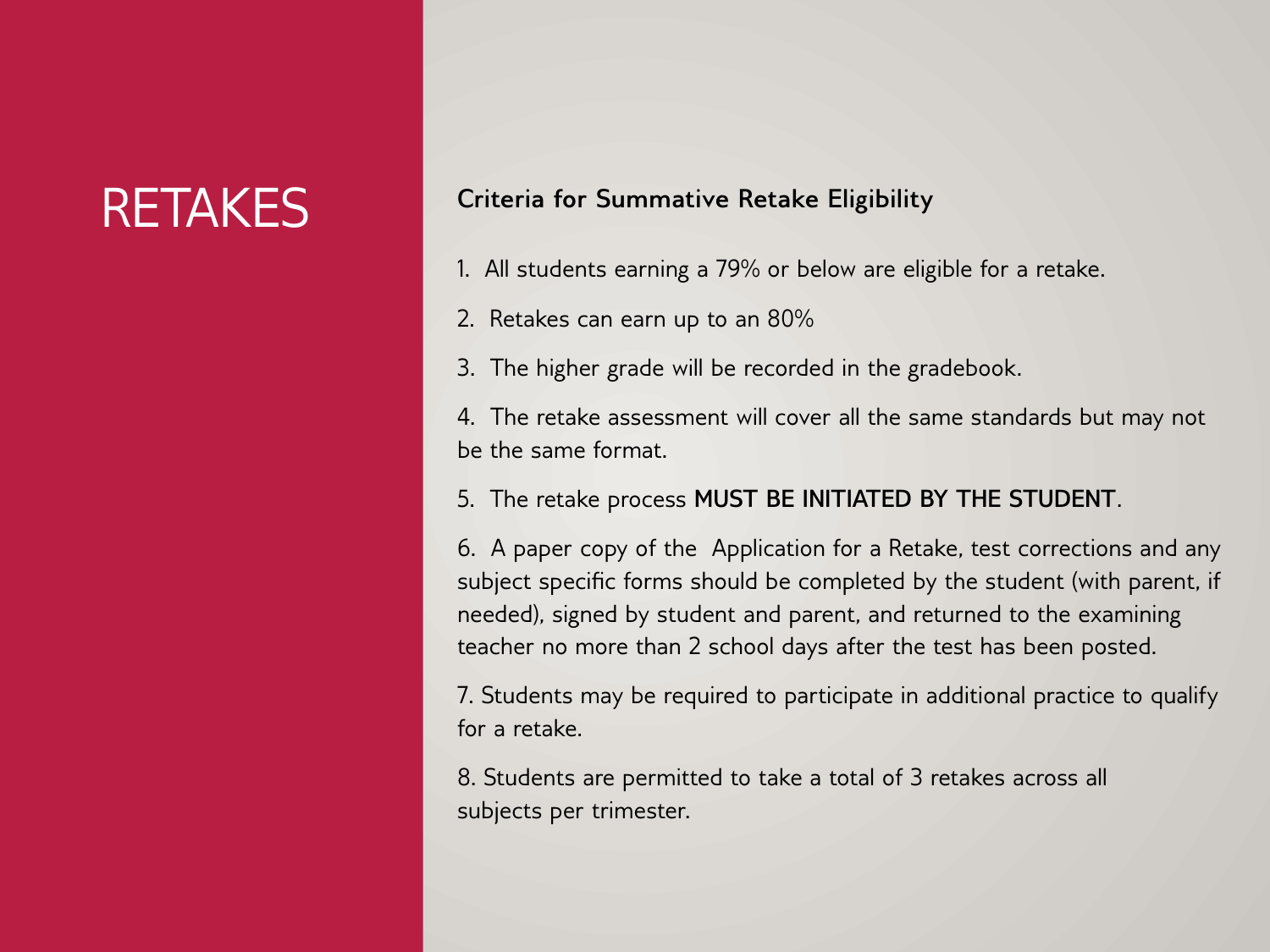

# Retakes
Criteria for Summative Retake Eligibility
1.  All students earning a 79% or below are eligible for a retake.
2.  Retakes can earn up to an 80%
3.  The higher grade will be recorded in the gradebook.
4.  The retake assessment will cover all the same standards but may not be the same format.
5.  The retake process MUST BE INITIATED BY THE STUDENT.
6.  A paper copy of the  Application for a Retake, test corrections and any subject specific forms should be completed by the student (with parent, if needed), signed by student and parent, and returned to the examining teacher no more than 2 school days after the test has been posted.
7. Students may be required to participate in additional practice to qualify for a retake.
8. Students are permitted to take a total of 3 retakes across all subjects per trimester.